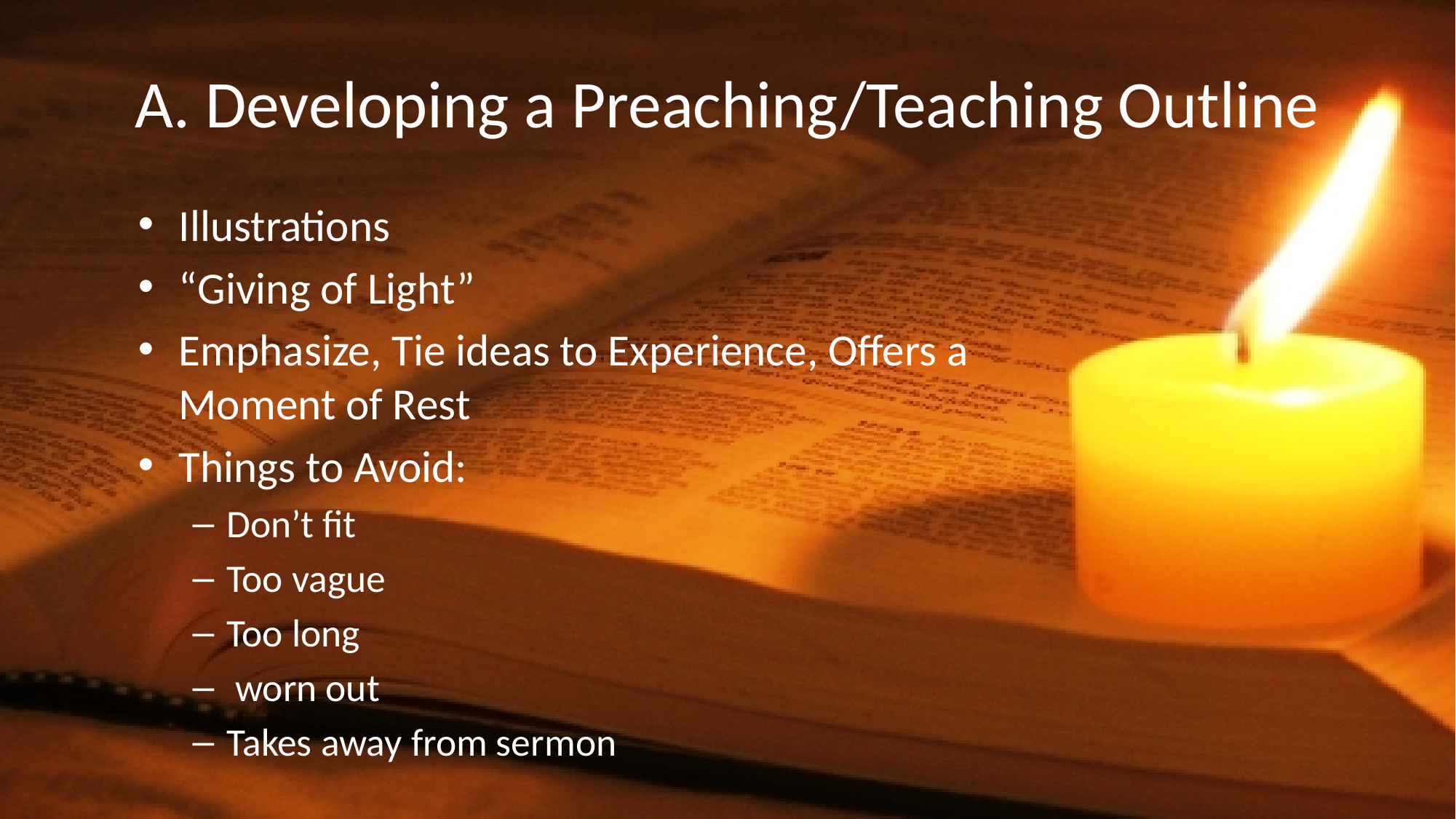

# A. Developing a Preaching/Teaching Outline
Illustrations
“Giving of Light”
Emphasize, Tie ideas to Experience, Offers a Moment of Rest
Things to Avoid:
Don’t fit
Too vague
Too long
 worn out
Takes away from sermon